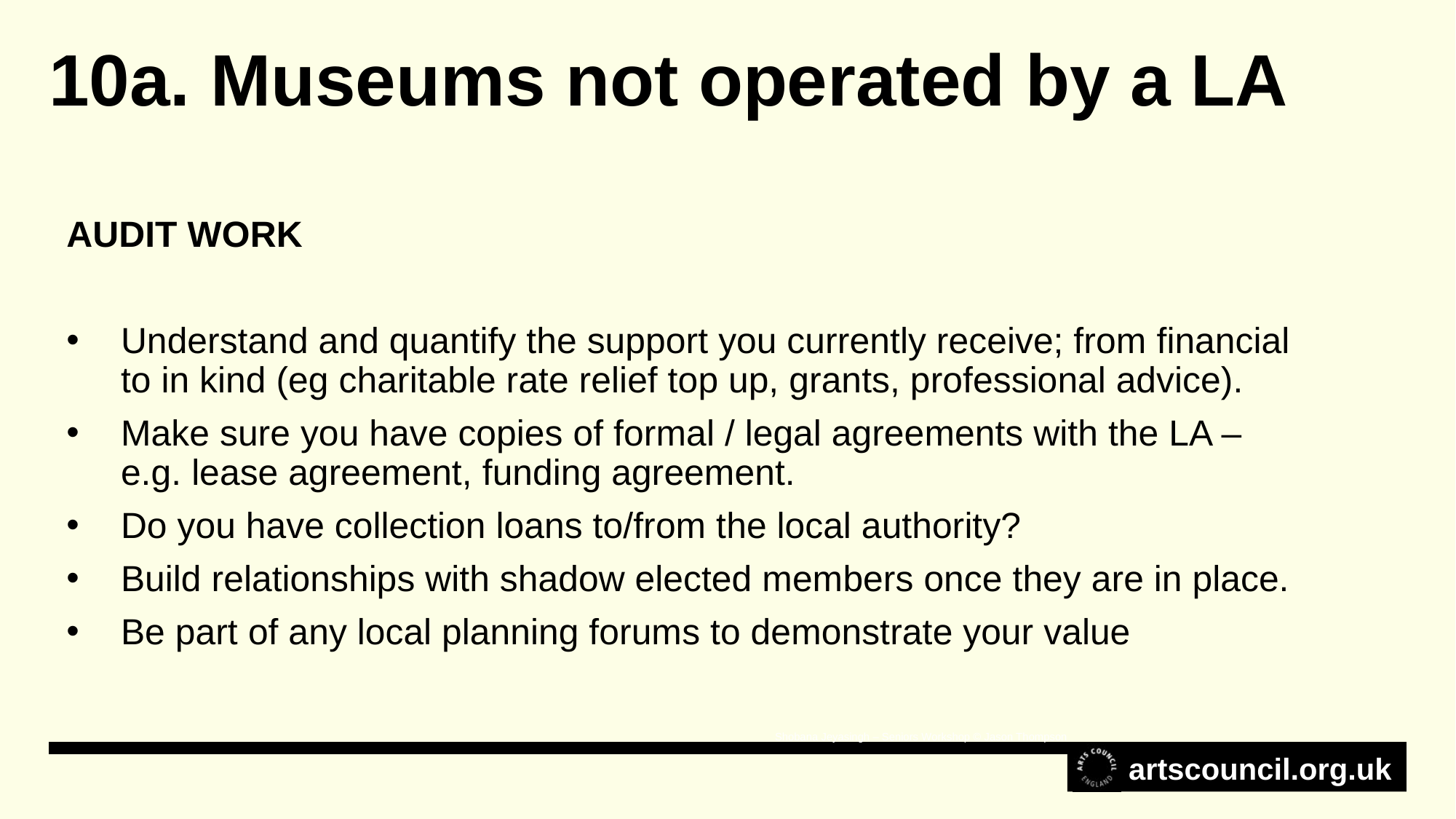

10a. Museums not operated by a LA

AUDIT WORK

Understand and quantify the support you currently receive; from financial to in kind (eg charitable rate relief top up, grants, professional advice).
Make sure you have copies of formal / legal agreements with the LA – e.g. lease agreement, funding agreement.
Do you have collection loans to/from the local authority?
Build relationships with shadow elected members once they are in place.
Be part of any local planning forums to demonstrate your value

Shobana Jeyasingh – Seniors Workshop © Jason Thompson